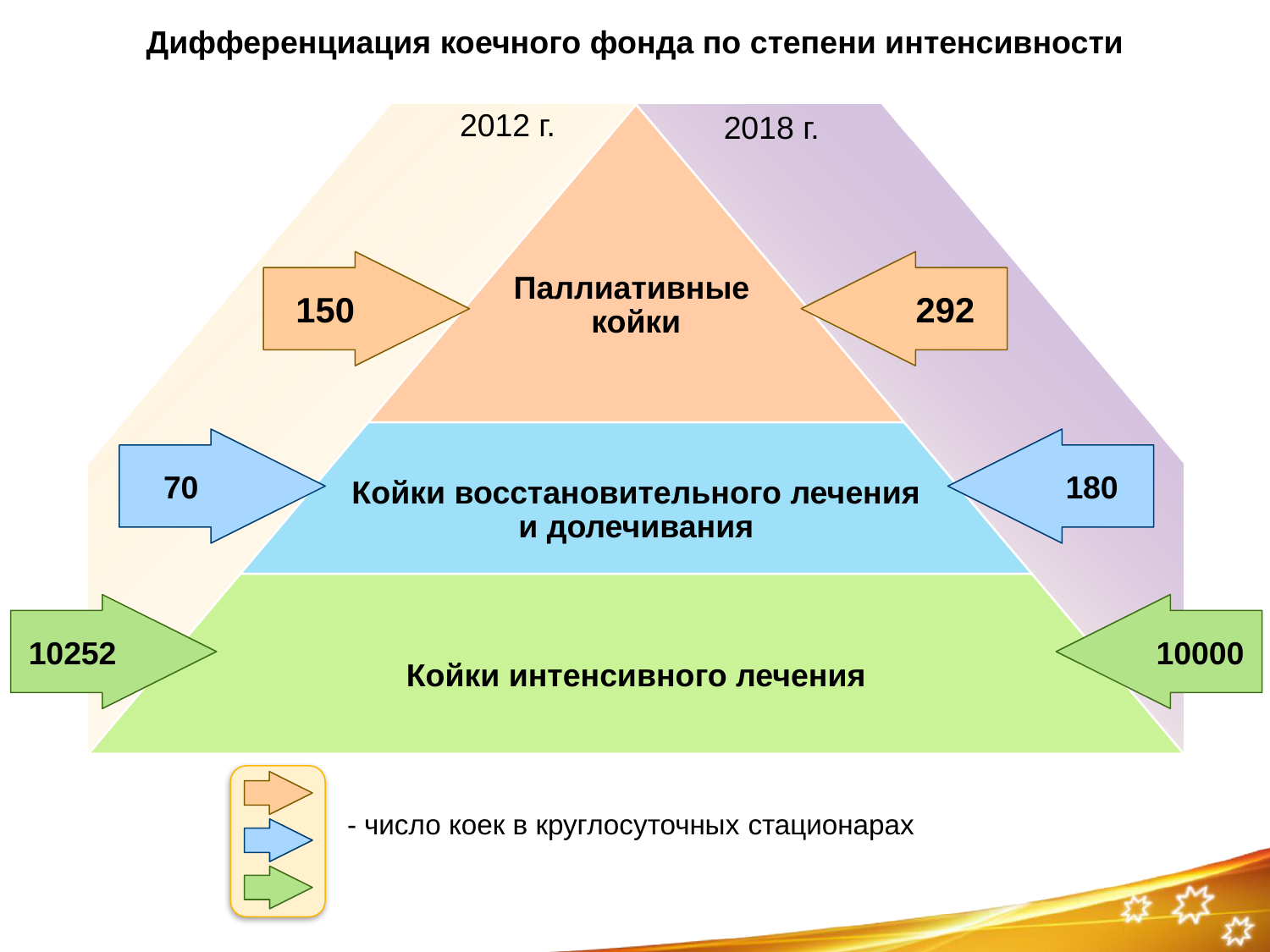

Дифференциация коечного фонда по степени интенсивности
2012 г.
2018 г.
Паллиативные
койки
Койки восстановительного лечения и долечивания
Койки интенсивного лечения

150
292
70
180
10252
10000

- число коек в круглосуточных стационарах